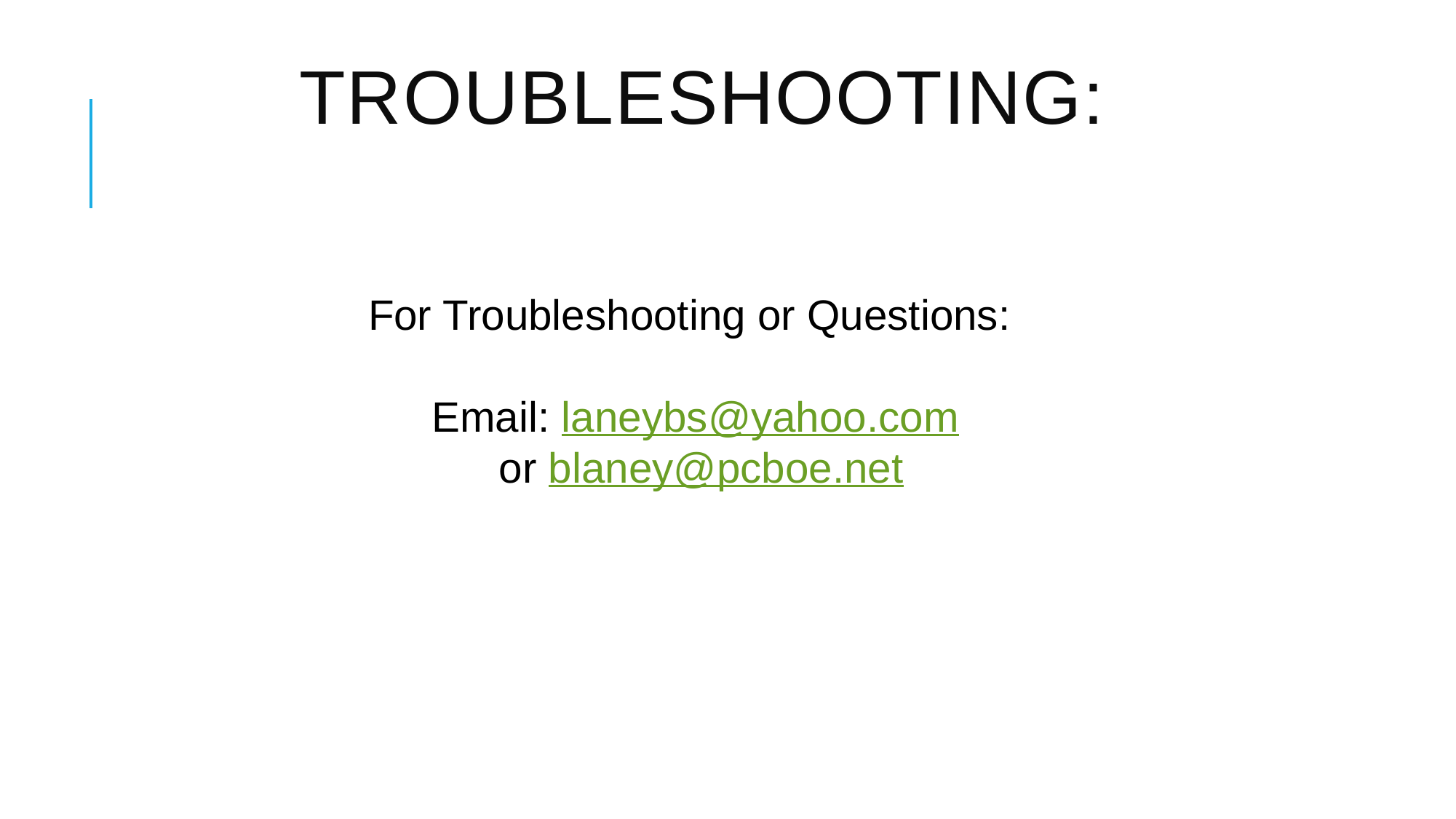

# Troubleshooting:
For Troubleshooting or Questions:

Email: laneybs@yahoo.com
 or blaney@pcboe.net